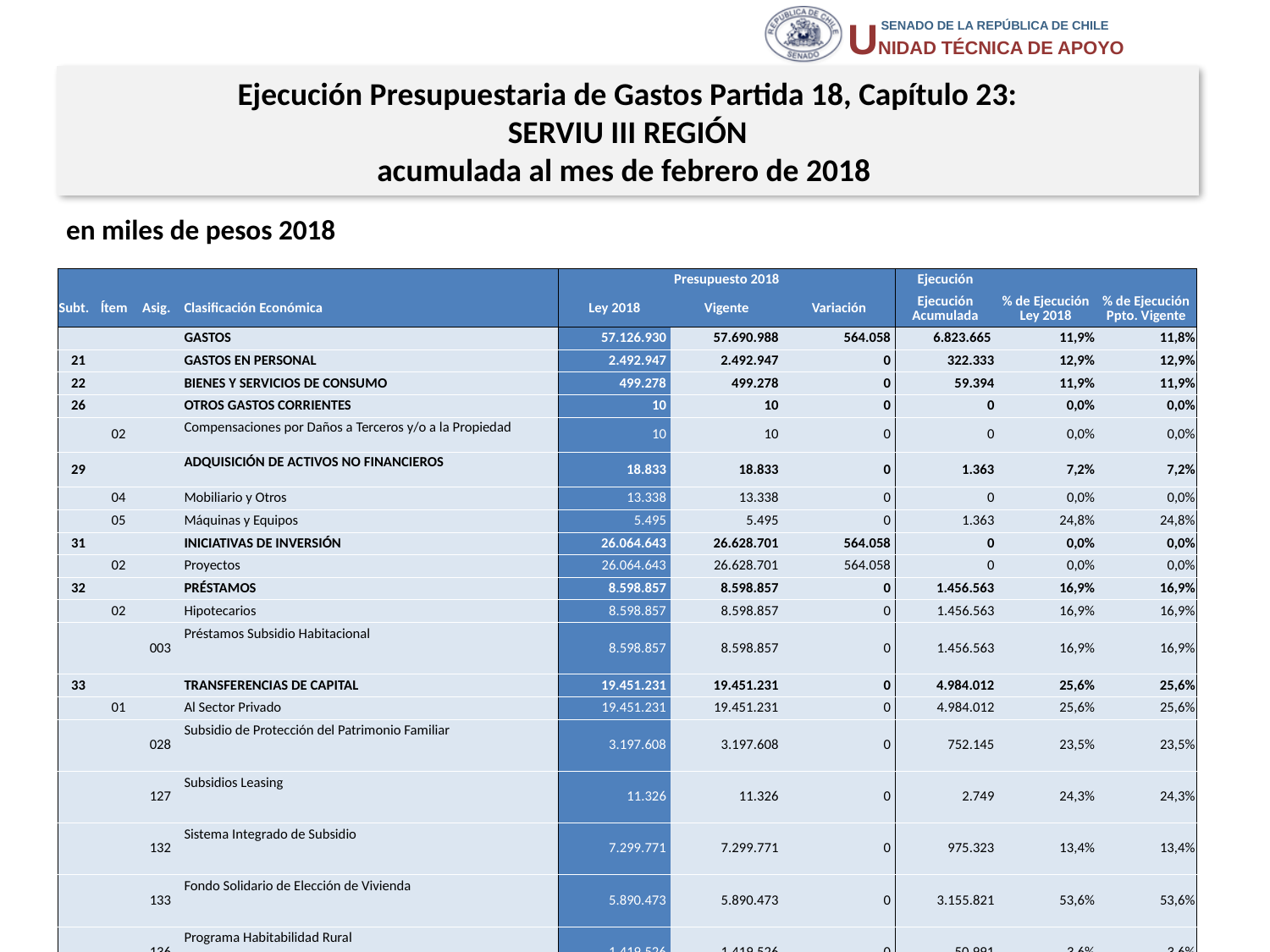

Ejecución Presupuestaria de Gastos Partida 18, Capítulo 23:
SERVIU III REGIÓN
acumulada al mes de febrero de 2018
en miles de pesos 2018
|  |  |  |  | Presupuesto 2018 |  |  | Ejecución |  |  |
| --- | --- | --- | --- | --- | --- | --- | --- | --- | --- |
| Subt. | Ítem | Asig. | Clasificación Económica | Ley 2018 | Vigente | Variación | Ejecución Acumulada | % de Ejecución Ley 2018 | % de Ejecución Ppto. Vigente |
|  |  |  | GASTOS | 57.126.930 | 57.690.988 | 564.058 | 6.823.665 | 11,9% | 11,8% |
| 21 |  |  | GASTOS EN PERSONAL | 2.492.947 | 2.492.947 | 0 | 322.333 | 12,9% | 12,9% |
| 22 |  |  | BIENES Y SERVICIOS DE CONSUMO | 499.278 | 499.278 | 0 | 59.394 | 11,9% | 11,9% |
| 26 |  |  | OTROS GASTOS CORRIENTES | 10 | 10 | 0 | 0 | 0,0% | 0,0% |
|  | 02 |  | Compensaciones por Daños a Terceros y/o a la Propiedad | 10 | 10 | 0 | 0 | 0,0% | 0,0% |
| 29 |  |  | ADQUISICIÓN DE ACTIVOS NO FINANCIEROS | 18.833 | 18.833 | 0 | 1.363 | 7,2% | 7,2% |
|  | 04 |  | Mobiliario y Otros | 13.338 | 13.338 | 0 | 0 | 0,0% | 0,0% |
|  | 05 |  | Máquinas y Equipos | 5.495 | 5.495 | 0 | 1.363 | 24,8% | 24,8% |
| 31 |  |  | INICIATIVAS DE INVERSIÓN | 26.064.643 | 26.628.701 | 564.058 | 0 | 0,0% | 0,0% |
|  | 02 |  | Proyectos | 26.064.643 | 26.628.701 | 564.058 | 0 | 0,0% | 0,0% |
| 32 |  |  | PRÉSTAMOS | 8.598.857 | 8.598.857 | 0 | 1.456.563 | 16,9% | 16,9% |
|  | 02 |  | Hipotecarios | 8.598.857 | 8.598.857 | 0 | 1.456.563 | 16,9% | 16,9% |
|  |  | 003 | Préstamos Subsidio Habitacional | 8.598.857 | 8.598.857 | 0 | 1.456.563 | 16,9% | 16,9% |
| 33 |  |  | TRANSFERENCIAS DE CAPITAL | 19.451.231 | 19.451.231 | 0 | 4.984.012 | 25,6% | 25,6% |
|  | 01 |  | Al Sector Privado | 19.451.231 | 19.451.231 | 0 | 4.984.012 | 25,6% | 25,6% |
|  |  | 028 | Subsidio de Protección del Patrimonio Familiar | 3.197.608 | 3.197.608 | 0 | 752.145 | 23,5% | 23,5% |
|  |  | 127 | Subsidios Leasing | 11.326 | 11.326 | 0 | 2.749 | 24,3% | 24,3% |
|  |  | 132 | Sistema Integrado de Subsidio | 7.299.771 | 7.299.771 | 0 | 975.323 | 13,4% | 13,4% |
|  |  | 133 | Fondo Solidario de Elección de Vivienda | 5.890.473 | 5.890.473 | 0 | 3.155.821 | 53,6% | 53,6% |
|  |  | 136 | Programa Habitabilidad Rural | 1.419.526 | 1.419.526 | 0 | 50.991 | 3,6% | 3,6% |
|  |  | 137 | Subsidio Extraordinario de Reactivación | 721.521 | 721.521 | 0 | 46.983 | 6,5% | 6,5% |
|  |  | 138 | Programa de Integración Social y Territorial | 911.006 | 911.006 | 0 | 0 | 0,0% | 0,0% |
| 34 |  |  | SERVICIO DE LA DEUDA | 1.131 | 1.131 | 0 | 0 | 0,0% | 0,0% |
|  | 07 |  | Deuda Flotante | 1.131 | 1.131 | 0 | 0 | 0,0% | 0,0% |
13